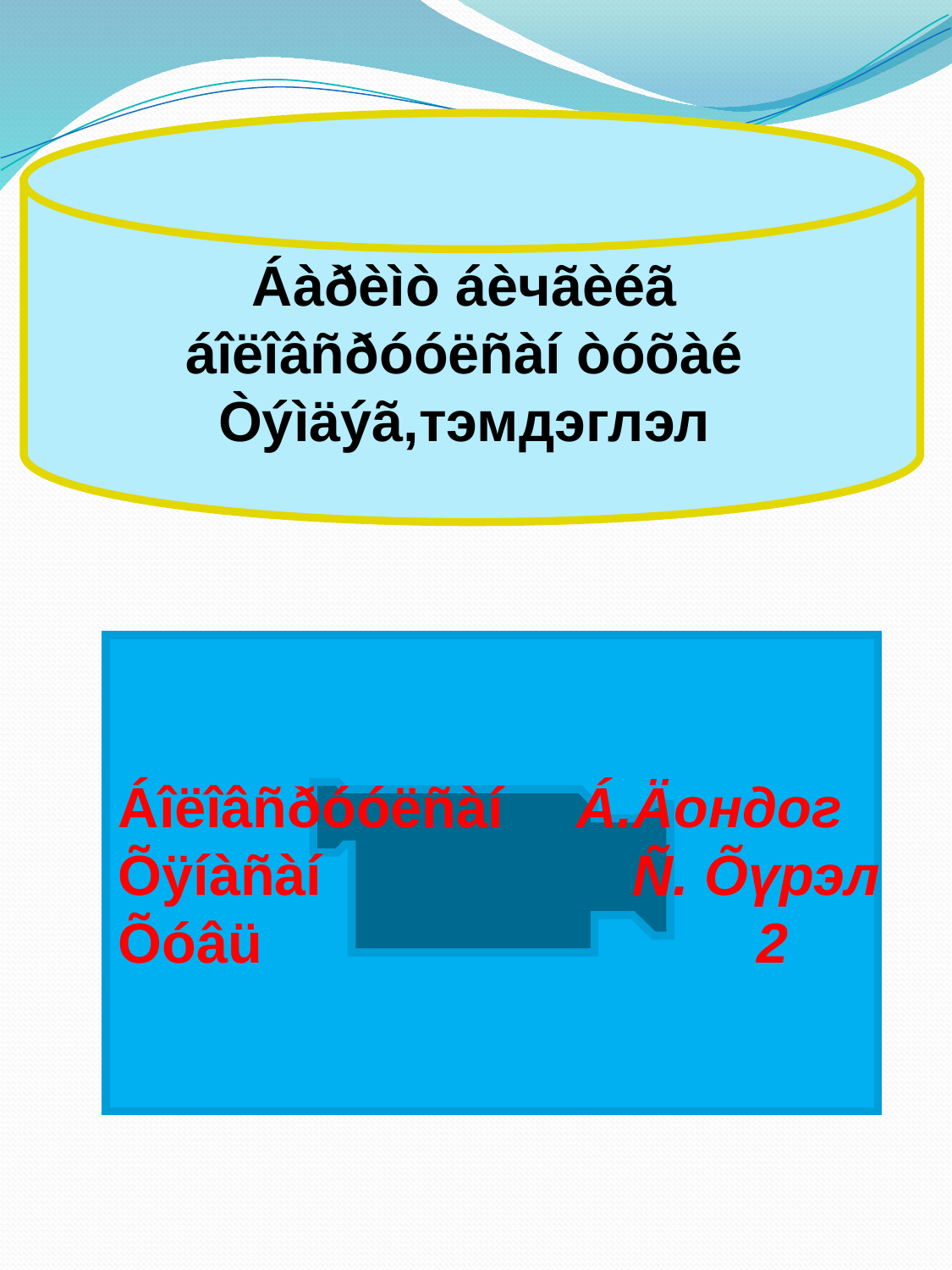

Áàðèìò áèчãèéã
áîëîâñðóóëñàí òóõàé
Òýìäýã,тэмдэглэл
Áîëîâñðóóëñàí     Á.Äондог
Õÿíàñàí		         Ñ. Õүрэл
Õóâü			         2